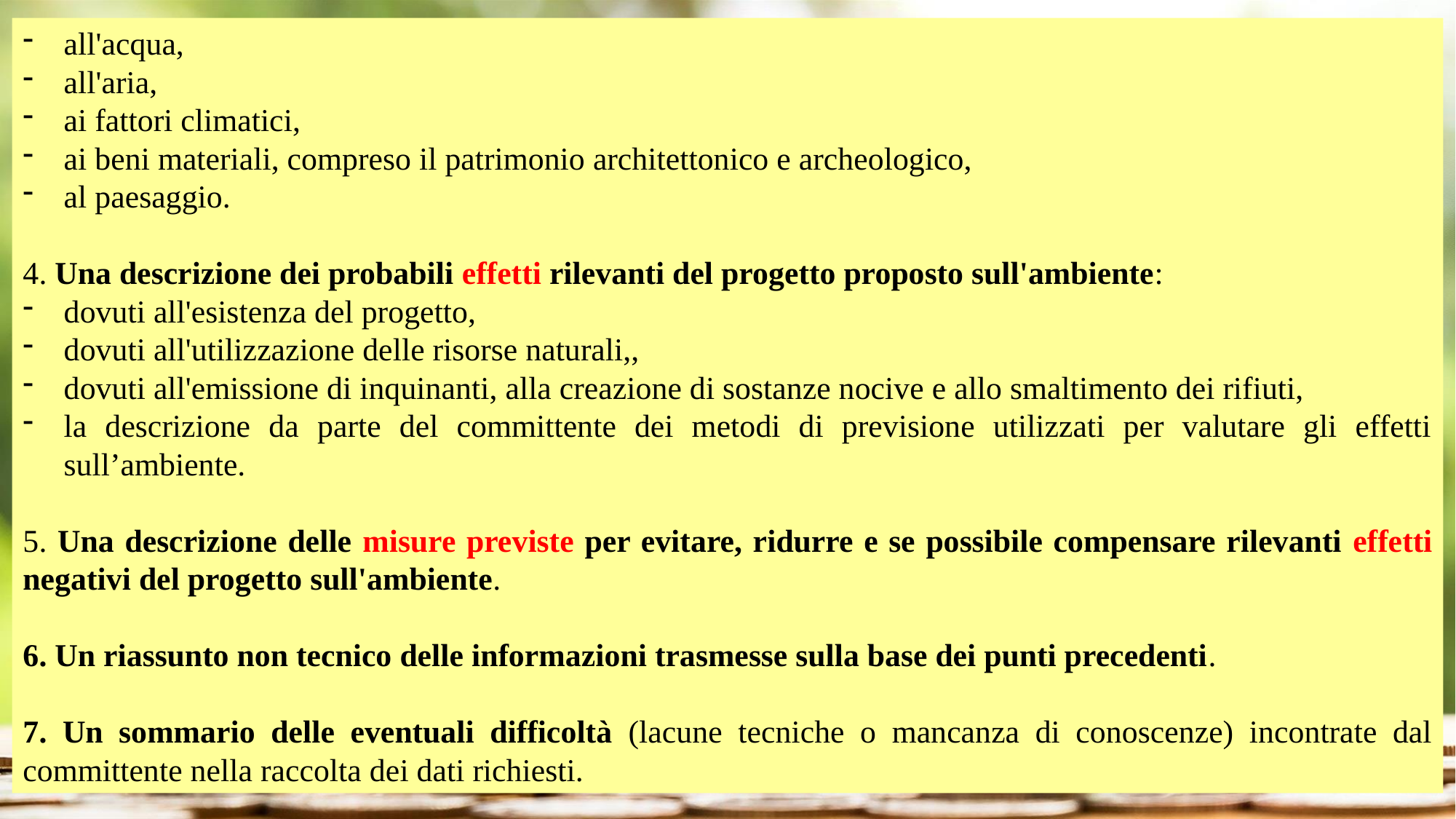

all'acqua,
all'aria,
ai fattori climatici,
ai beni materiali, compreso il patrimonio architettonico e archeologico,
al paesaggio.

4. Una descrizione dei probabili effetti rilevanti del progetto proposto sull'ambiente:
dovuti all'esistenza del progetto,
dovuti all'utilizzazione delle risorse naturali,,
dovuti all'emissione di inquinanti, alla creazione di sostanze nocive e allo smaltimento dei rifiuti,
la descrizione da parte del committente dei metodi di previsione utilizzati per valutare gli effetti sull’ambiente.

5. Una descrizione delle misure previste per evitare, ridurre e se possibile compensare rilevanti effetti negativi del progetto sull'ambiente.

6. Un riassunto non tecnico delle informazioni trasmesse sulla base dei punti precedenti.

7. Un sommario delle eventuali difficoltà (lacune tecniche o mancanza di conoscenze) incontrate dal committente nella raccolta dei dati richiesti.